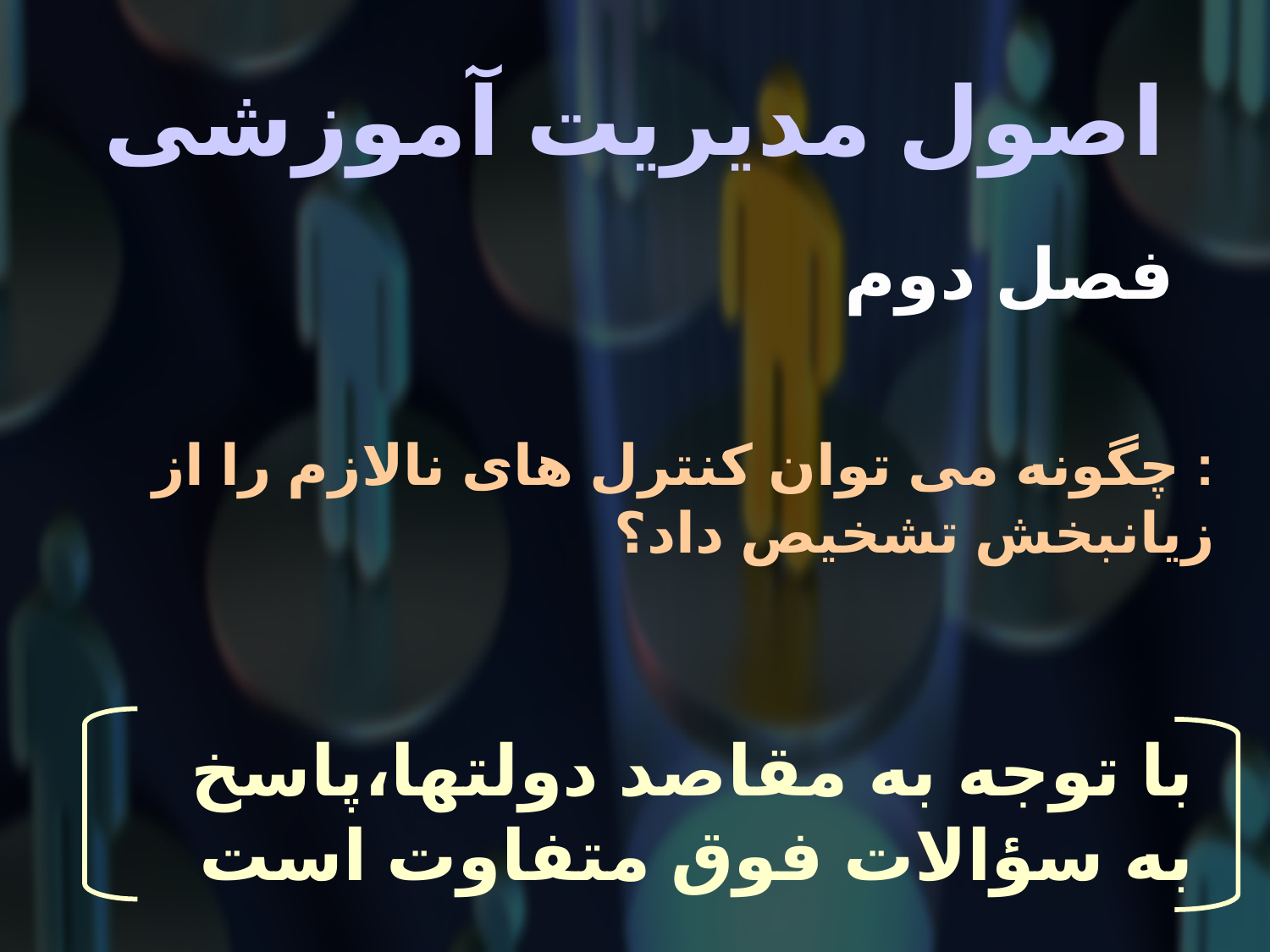

# اصول مدیریت آموزشی
 فصل دوم
: چگونه می توان کنترل های نالازم را از زیانبخش تشخیص داد؟

با توجه به مقاصد دولتها،پاسخ به سؤالات فوق متفاوت است